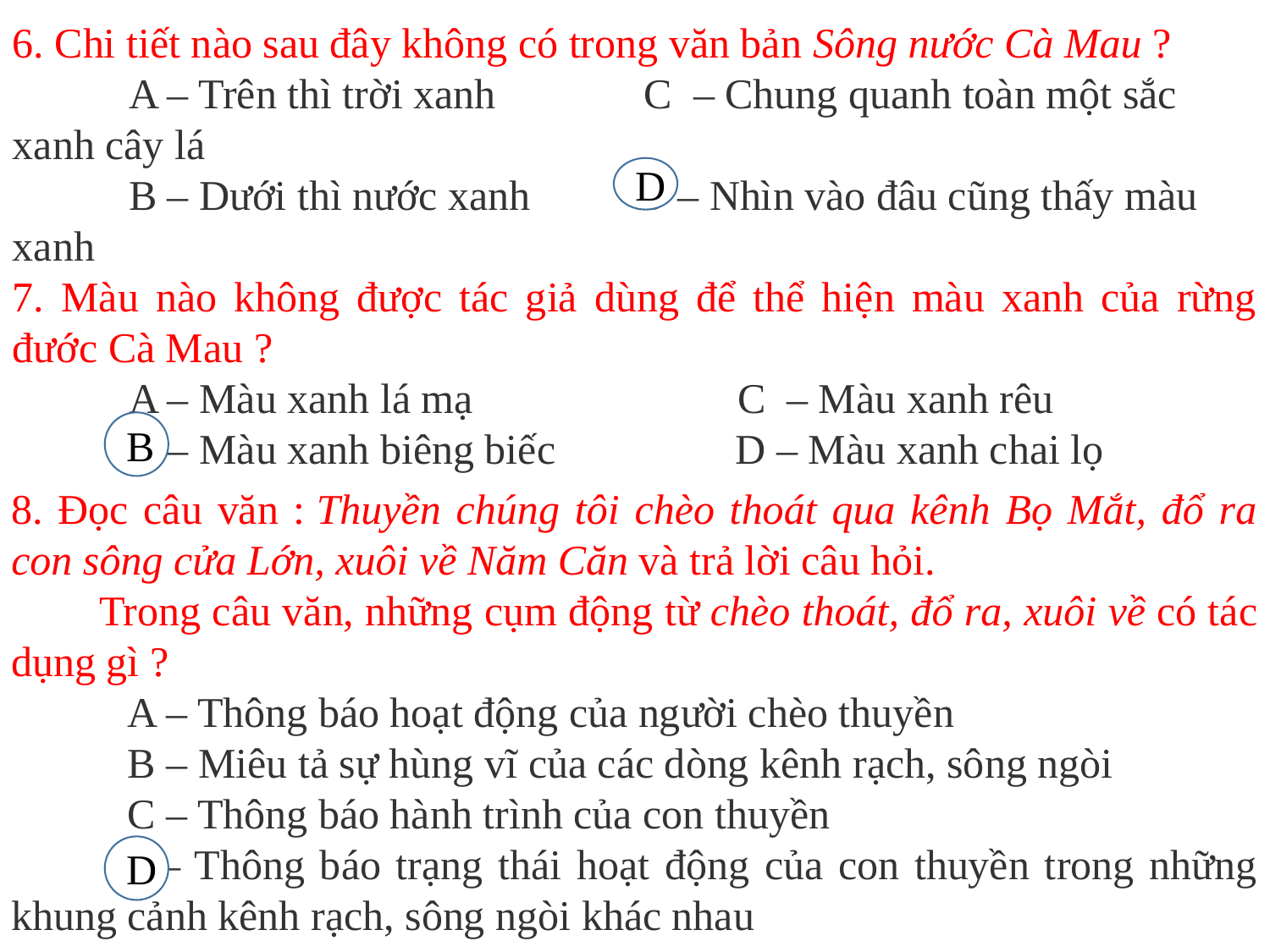

6. Chi tiết nào sau đây không có trong văn bản Sông nước Cà Mau ?
           A – Trên thì trời xanh              C  – Chung quanh toàn một sắc xanh cây lá
           B – Dưới thì nước xanh          D – Nhìn vào đâu cũng thấy màu xanh
7. Màu nào không được tác giả dùng để thể hiện màu xanh của rừng đước Cà Mau ?
           A – Màu xanh lá mạ                         C  – Màu xanh rêu
           B – Màu xanh biêng biếc                 D – Màu xanh chai lọ
D
B
8. Đọc câu văn : Thuyền chúng tôi chèo thoát qua kênh Bọ Mắt, đổ ra con sông cửa Lớn, xuôi về Năm Căn và trả lời câu hỏi.
        Trong câu văn, những cụm động từ chèo thoát, đổ ra, xuôi về có tác dụng gì ?
           A – Thông báo hoạt động của người chèo thuyền
           B – Miêu tả sự hùng vĩ của các dòng kênh rạch, sông ngòi
           C – Thông báo hành trình của con thuyền
        D – Thông báo trạng thái hoạt động của con thuyền trong những khung cảnh kênh rạch, sông ngòi khác nhau
D